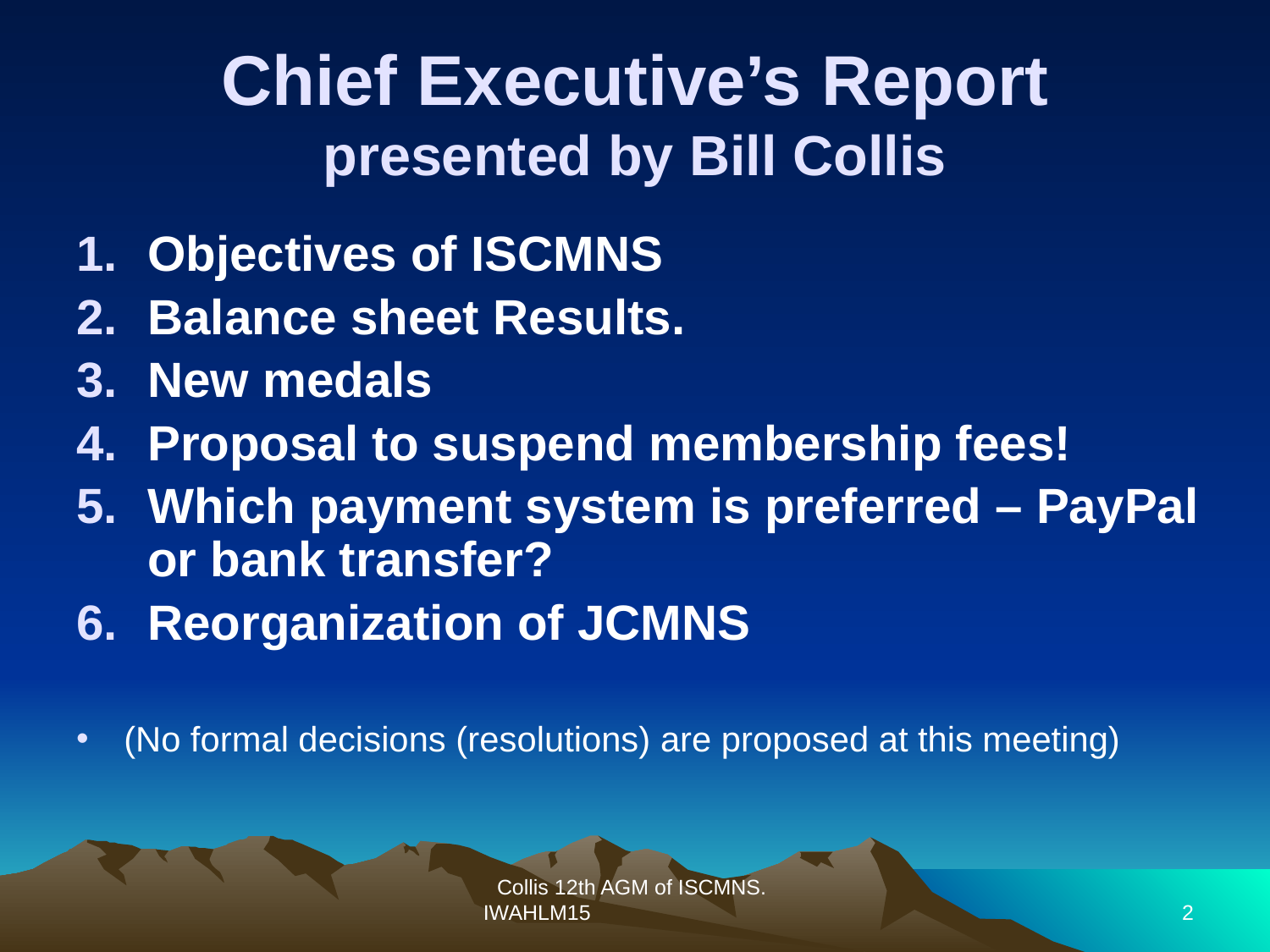

# Chief Executive’s Report presented by Bill Collis
Objectives of ISCMNS
Balance sheet Results.
New medals
Proposal to suspend membership fees!
Which payment system is preferred – PayPal or bank transfer?
Reorganization of JCMNS

(No formal decisions (resolutions) are proposed at this meeting)
Collis 12th AGM of ISCMNS.  IWAHLM15
2